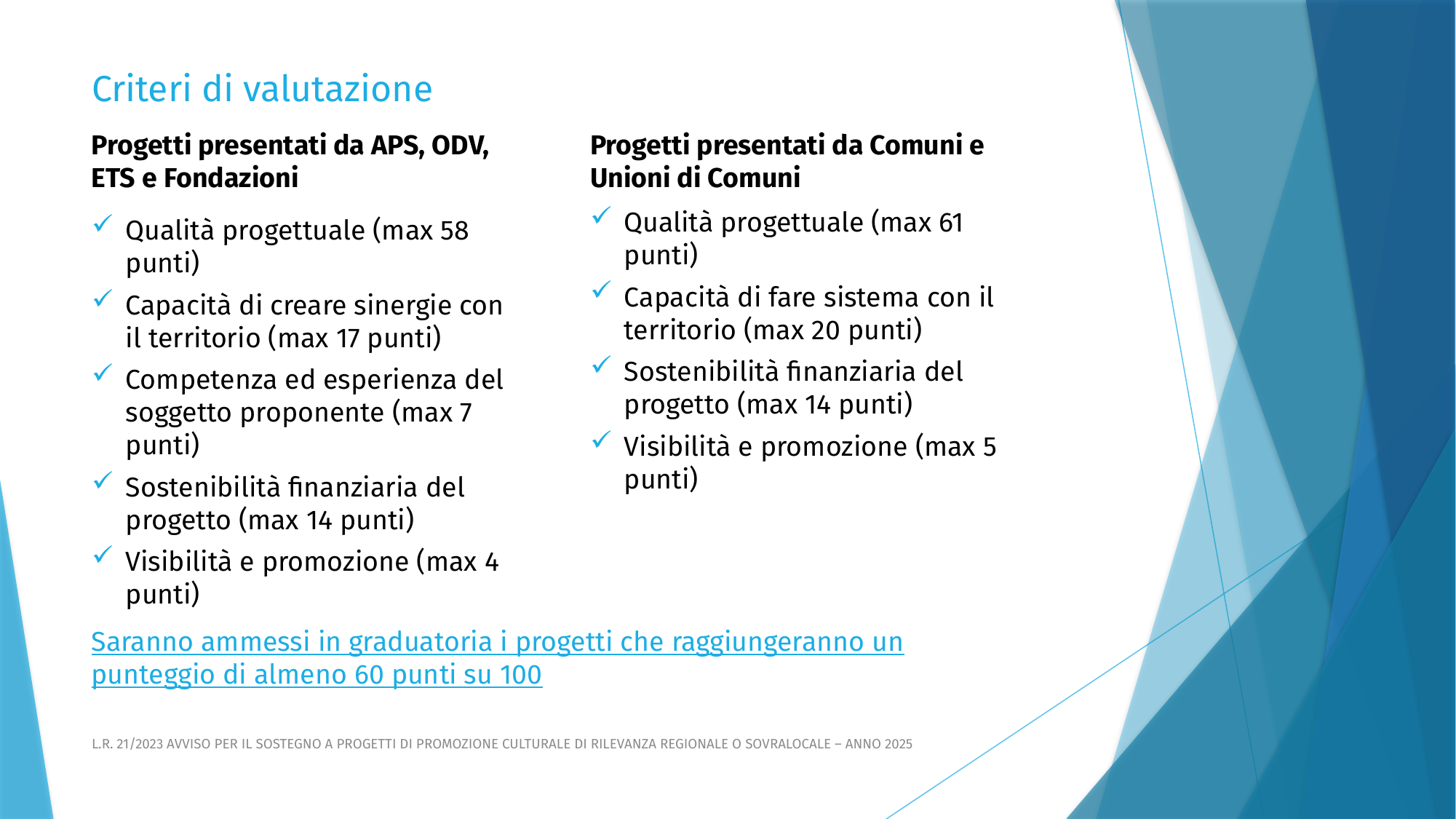

# Criteri di valutazione
Progetti presentati da APS, ODV, ETS e Fondazioni
Progetti presentati da Comuni e Unioni di Comuni
Qualità progettuale (max 61 punti)
Capacità di fare sistema con il territorio (max 20 punti)
Sostenibilità finanziaria del progetto (max 14 punti)
Visibilità e promozione (max 5 punti)

Qualità progettuale (max 58 punti)
Capacità di creare sinergie con il territorio (max 17 punti)
Competenza ed esperienza del soggetto proponente (max 7 punti)
Sostenibilità finanziaria del progetto (max 14 punti)
Visibilità e promozione (max 4 punti)
Saranno ammessi in graduatoria i progetti che raggiungeranno un punteggio di almeno 60 punti su 100
L.R. 21/2023 AVVISO PER IL SOSTEGNO A PROGETTI DI PROMOZIONE CULTURALE DI RILEVANZA REGIONALE O SOVRALOCALE – ANNO 2025